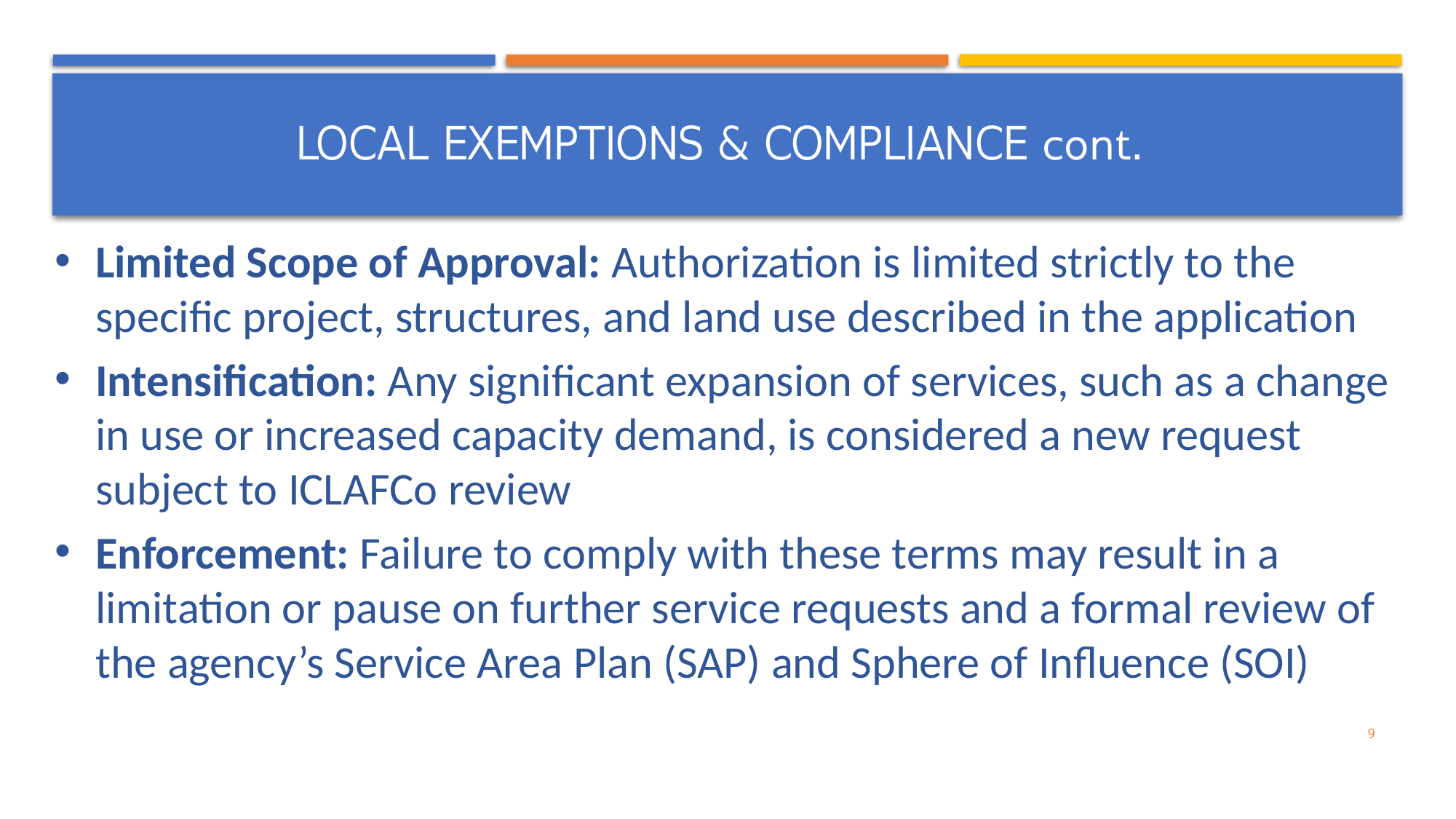

#
LOCAL EXEMPTIONS & COMPLIANCE cont.
Limited Scope of Approval: Authorization is limited strictly to the specific project, structures, and land use described in the application
Intensification: Any significant expansion of services, such as a change in use or increased capacity demand, is considered a new request subject to ICLAFCo review
Enforcement: Failure to comply with these terms may result in a limitation or pause on further service requests and a formal review of the agency’s Service Area Plan (SAP) and Sphere of Influence (SOI)

9